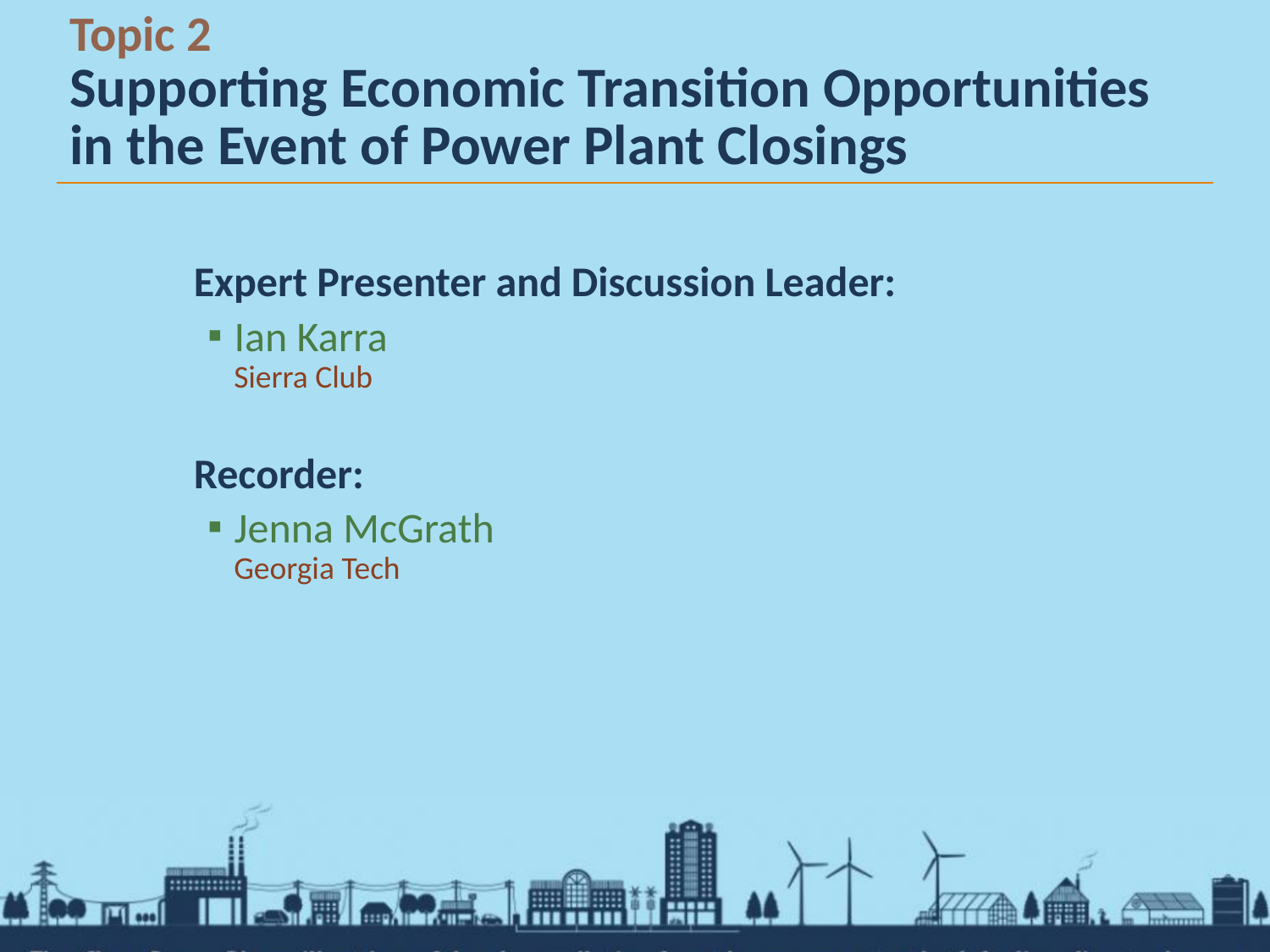

# Topic 2 Supporting Economic Transition Opportunities in the Event of Power Plant Closings
Expert Presenter and Discussion Leader:
Ian Karra
Sierra Club

Recorder:
Jenna McGrath
Georgia Tech